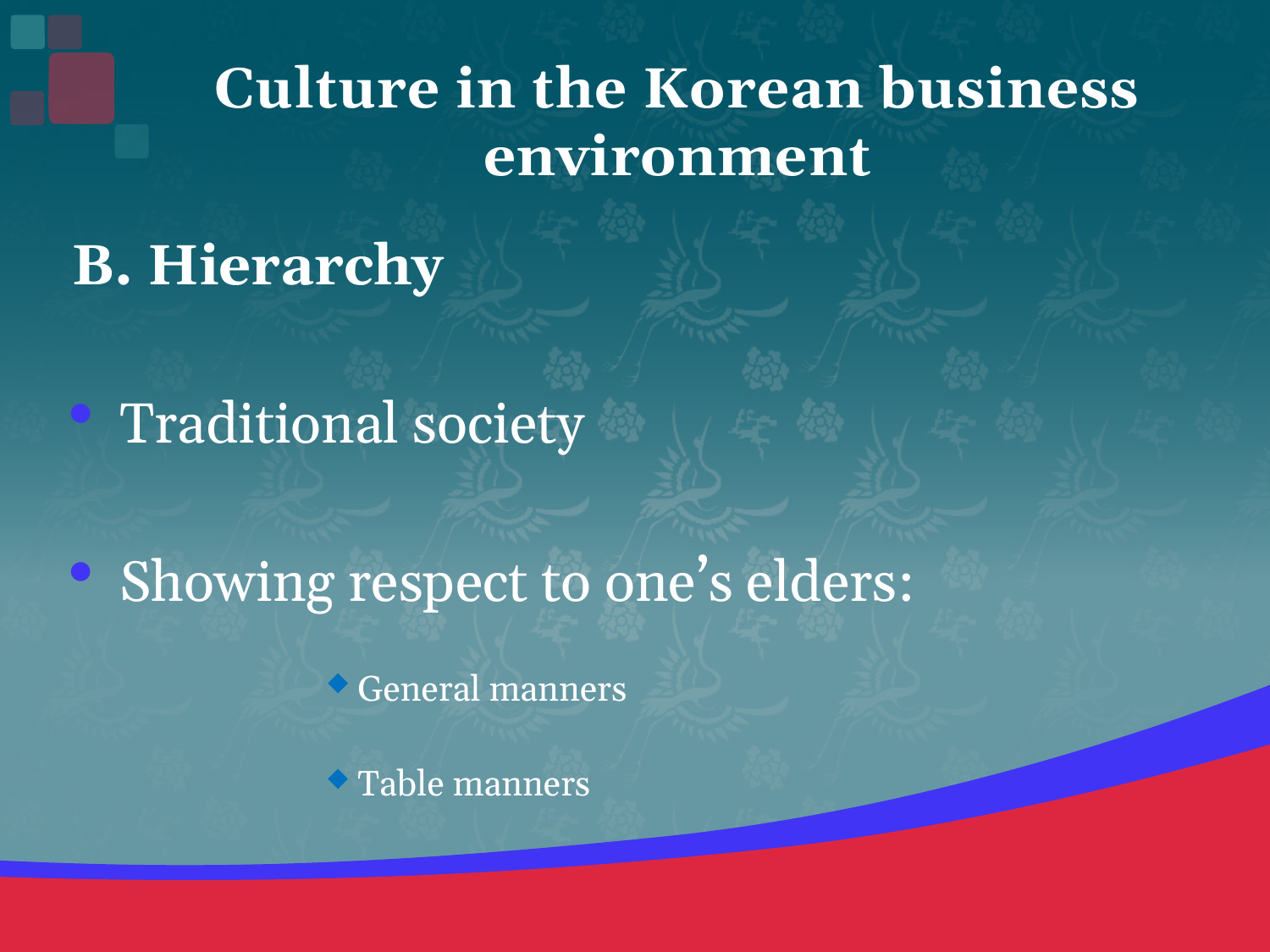

# Culture in the Korean business environment
B. Hierarchy

Traditional society

Showing respect to one’s elders:

General manners

Table manners